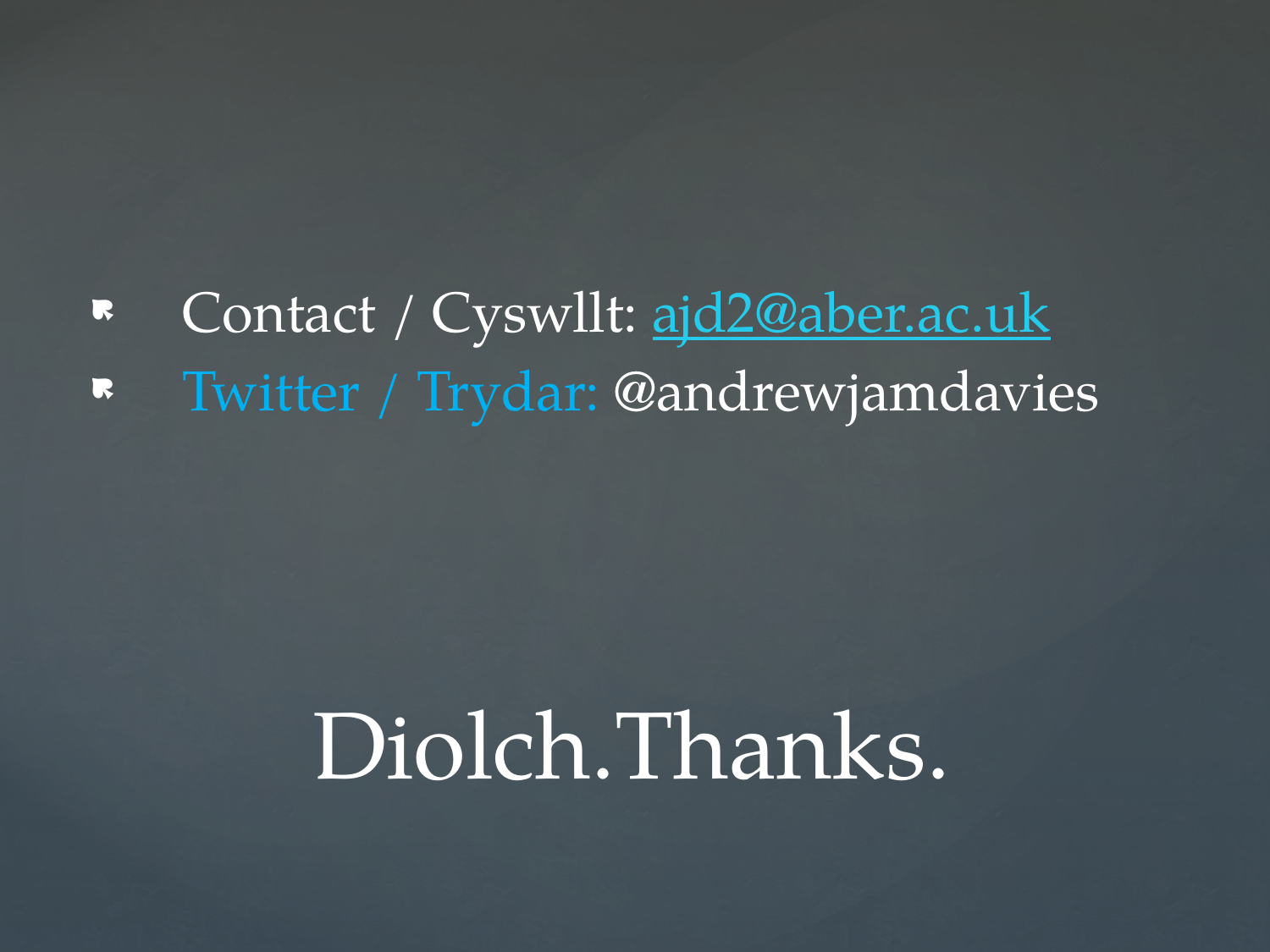

Contact / Cyswllt: ajd2@aber.ac.uk
    Twitter / Trydar: @andrewjamdavies
# Diolch.Thanks.